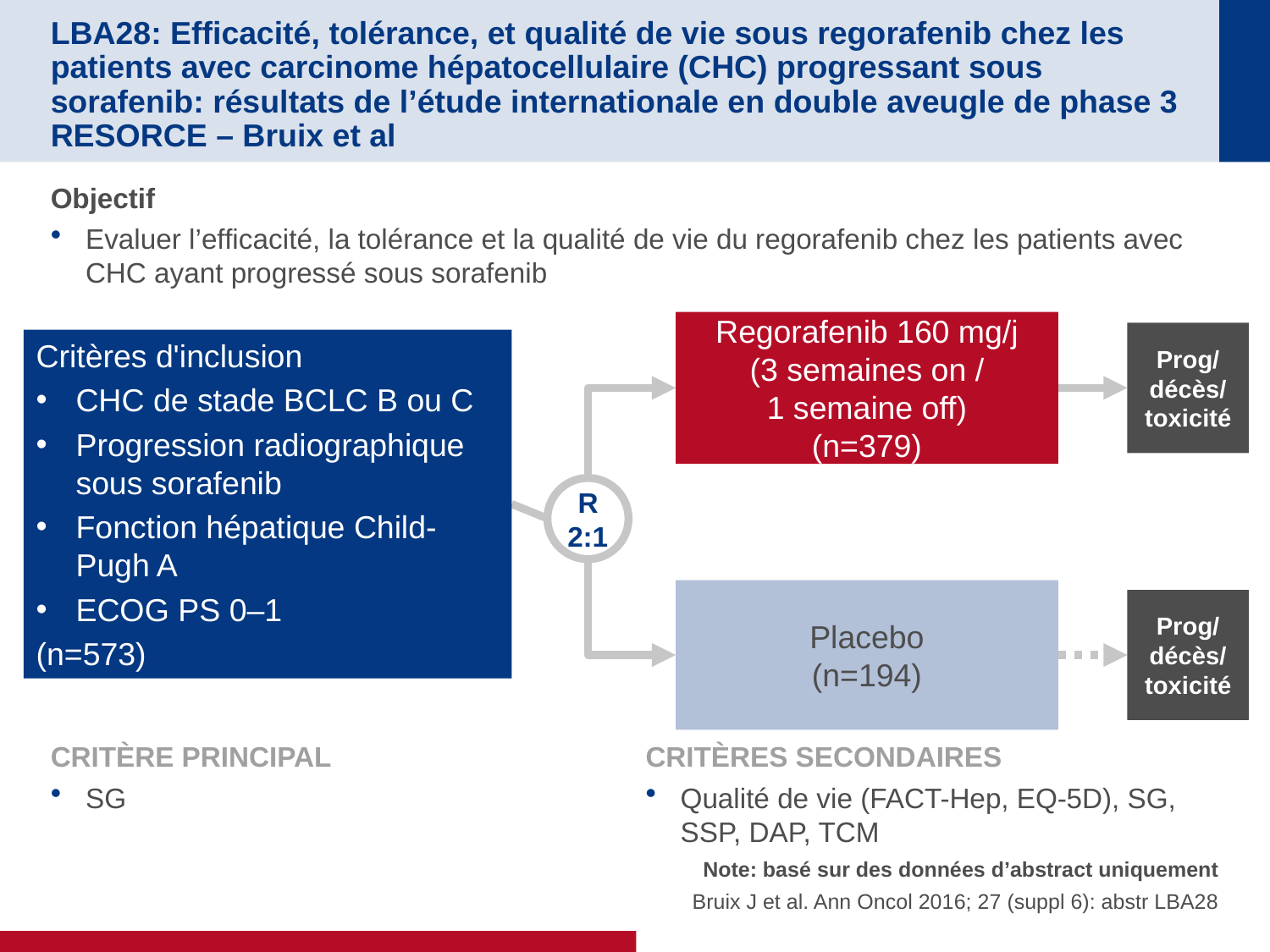

# LBA28: Efficacité, tolérance, et qualité de vie sous regorafenib chez les patients avec carcinome hépatocellulaire (CHC) progressant sous sorafenib: résultats de l’étude internationale en double aveugle de phase 3 RESORCE – Bruix et al
Objectif
Evaluer l’efficacité, la tolérance et la qualité de vie du regorafenib chez les patients avec CHC ayant progressé sous sorafenib
Regorafenib 160 mg/j
(3 semaines on /
1 semaine off)
(n=379)
Prog/
décès/
toxicité
Critères d'inclusion
CHC de stade BCLC B ou C
Progression radiographique sous sorafenib
Fonction hépatique Child-Pugh A
ECOG PS 0–1
(n=573)
R
2:1
Placebo
(n=194)
Prog/
décès/
toxicité
CRITÈRE PRINCIPAL
SG

CRITÈRES SECONDAIRES
Qualité de vie (FACT-Hep, EQ-5D), SG, SSP, DAP, TCM
Note: basé sur des données d’abstract uniquement
Bruix J et al. Ann Oncol 2016; 27 (suppl 6): abstr LBA28